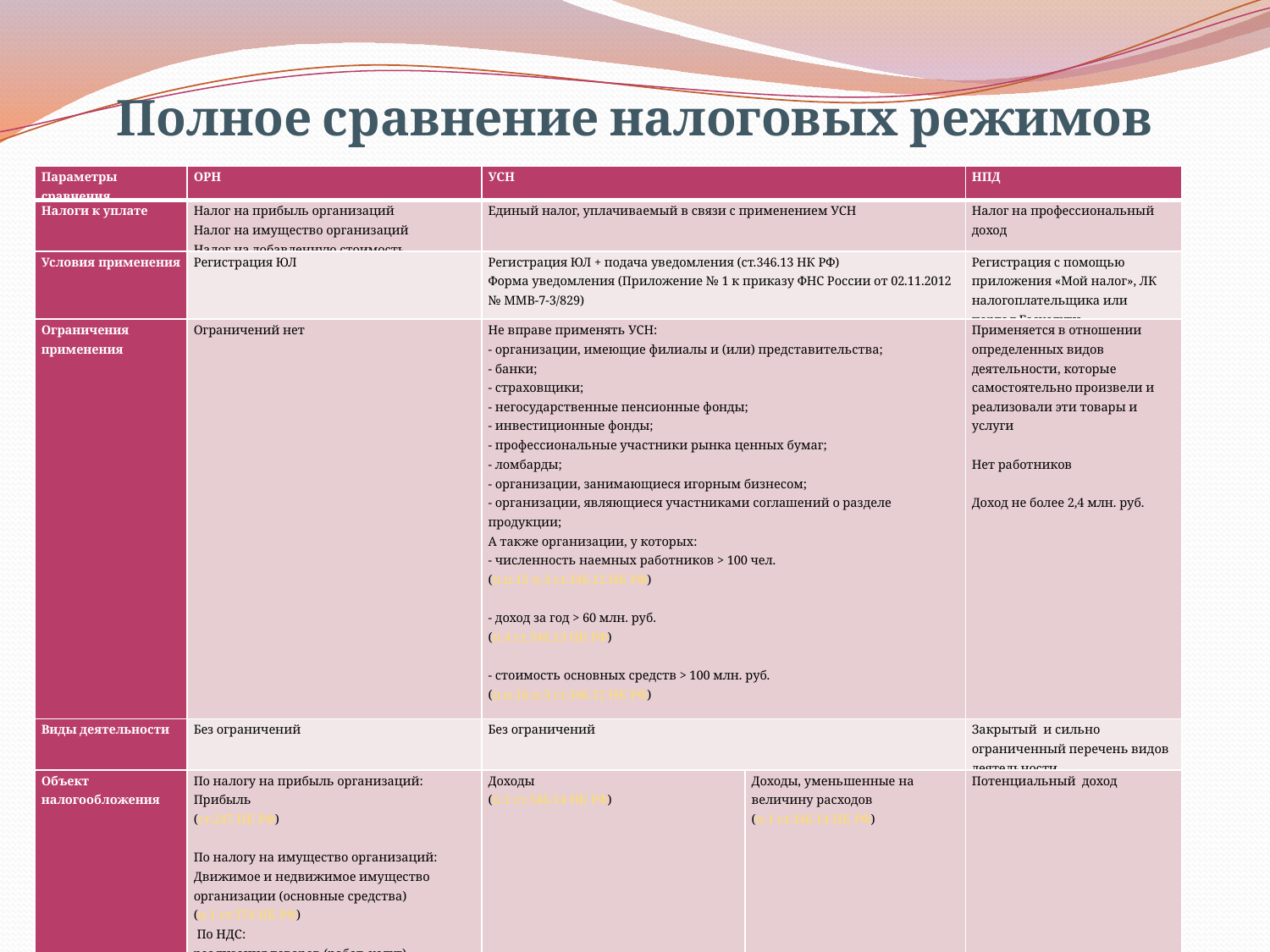

Полное сравнение налоговых режимов

| Параметры сравнения | ОРН | УСН |  | НПД |
| --- | --- | --- | --- | --- |
| Налоги к уплате | Налог на прибыль организаций Налог на имущество организаций Налог на добавленную стоимость | Единый налог, уплачиваемый в связи с применением УСН |  | Налог на профессиональный доход |
| Условия применения | Регистрация ЮЛ | Регистрация ЮЛ + подача уведомления (ст.346.13 НК РФ) Форма уведомления (Приложение № 1 к приказу ФНС России от 02.11.2012 № ММВ-7-3/829) |  | Регистрация с помощью приложения «Мой налог», ЛК налогоплательщика или портал Госуслуги. |
| Ограничения применения | Ограничений нет | Не вправе применять УСН: - организации, имеющие филиалы и (или) представительства; - банки; - страховщики; - негосударственные пенсионные фонды; - инвестиционные фонды; - профессиональные участники рынка ценных бумаг; - ломбарды; - организации, занимающиеся игорным бизнесом; - организации, являющиеся участниками соглашений о разделе продукции; А также организации, у которых: - численность наемных работников > 100 чел. (п.п.15 п.3 ст.346.12 НК РФ)   - доход за год > 60 млн. руб. (п.4 ст.346.13 НК РФ)   - стоимость основных средств > 100 млн. руб. (п.п.16 п.3 ст.346.12 НК РФ)   - доля участия других организаций > 25% (п.п.14 п.3 ст.346.12 НК РФ) |  | Применяется в отношении определенных видов деятельности, которые самостоятельно произвели и реализовали эти товары и услуги    Нет работников   Доход не более 2,4 млн. руб. |
| Виды деятельности | Без ограничений | Без ограничений |  | Закрытый и сильно ограниченный перечень видов деятельности |
| Объект налогообложения | По налогу на прибыль организаций: Прибыль (ст.247 НК РФ)   По налогу на имущество организаций: Движимое и недвижимое имущество организации (основные средства) (п.1 ст.374 НК РФ)  По НДС: реализация товаров (работ, услуг) (ст.146 НК РФ) | Доходы (п.1 ст.346.14 НК РФ) | Доходы, уменьшенные на величину расходов (п.1 ст.346.14 НК РФ) | Потенциальный доход |
Гальчева Д.Д.